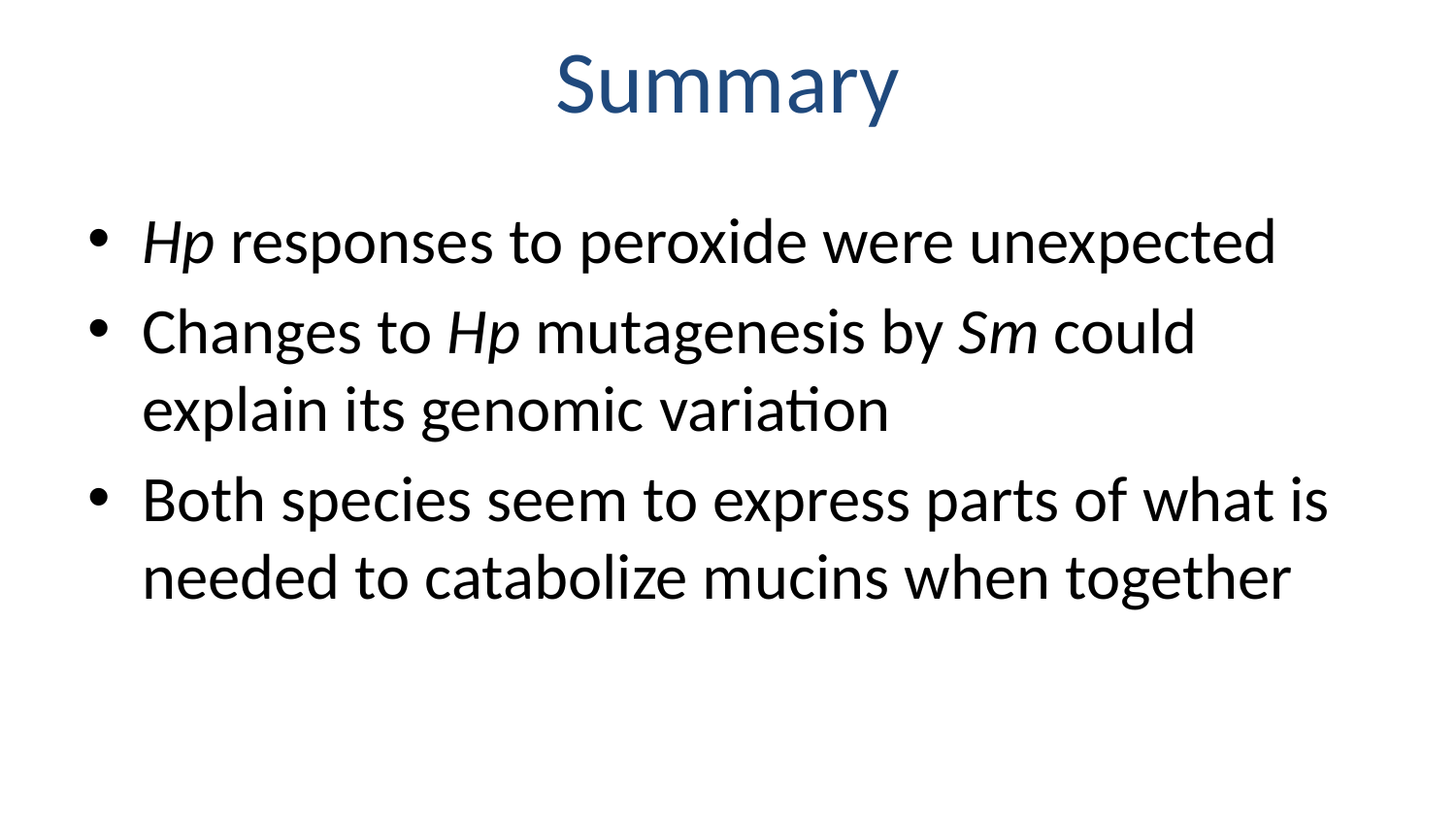

# Summary
Hp responses to peroxide were unexpected
Changes to Hp mutagenesis by Sm could explain its genomic variation
Both species seem to express parts of what is needed to catabolize mucins when together